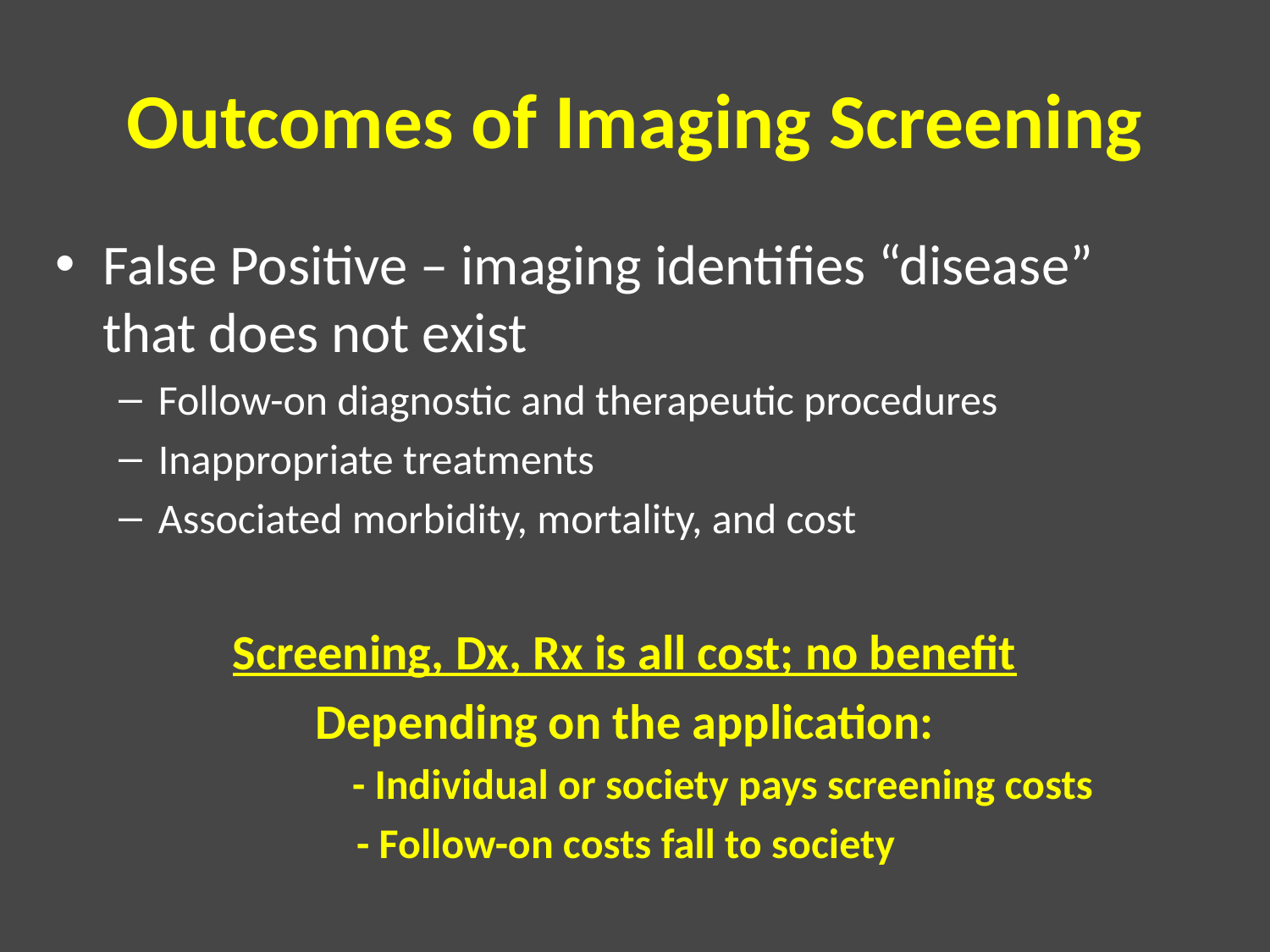

# Outcomes of Imaging Screening
False Positive – imaging identifies “disease” that does not exist
Follow-on diagnostic and therapeutic procedures
Inappropriate treatments
Associated morbidity, mortality, and cost

Screening, Dx, Rx is all cost; no benefit
Depending on the application:
              - Individual or society pays screening costs
                         - Follow-on costs fall to society